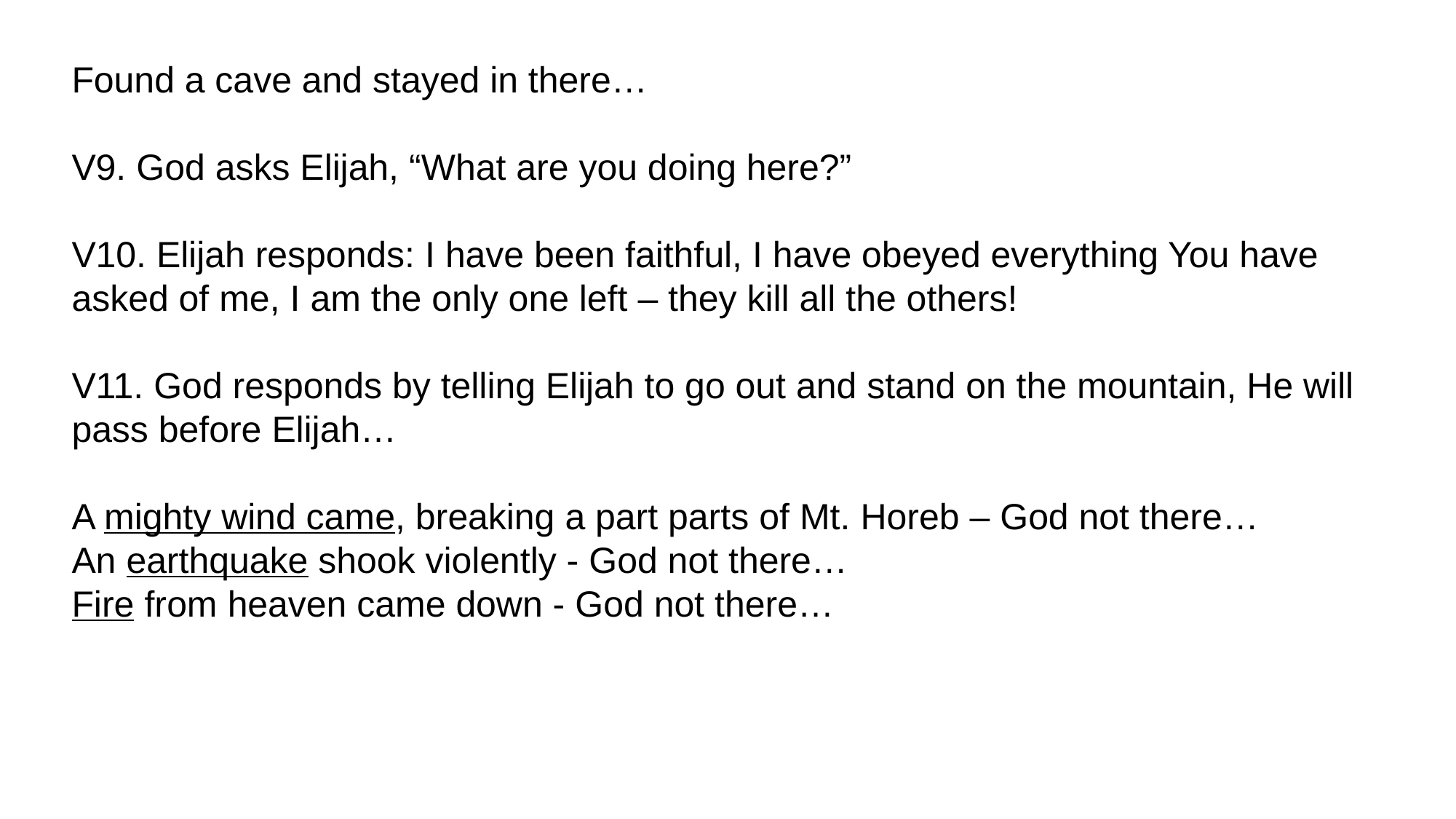

Found a cave and stayed in there…

V9. God asks Elijah, “What are you doing here?”

V10. Elijah responds: I have been faithful, I have obeyed everything You have asked of me, I am the only one left – they kill all the others!

V11. God responds by telling Elijah to go out and stand on the mountain, He will pass before Elijah…

A mighty wind came, breaking a part parts of Mt. Horeb – God not there…
An earthquake shook violently - God not there…
Fire from heaven came down - God not there…